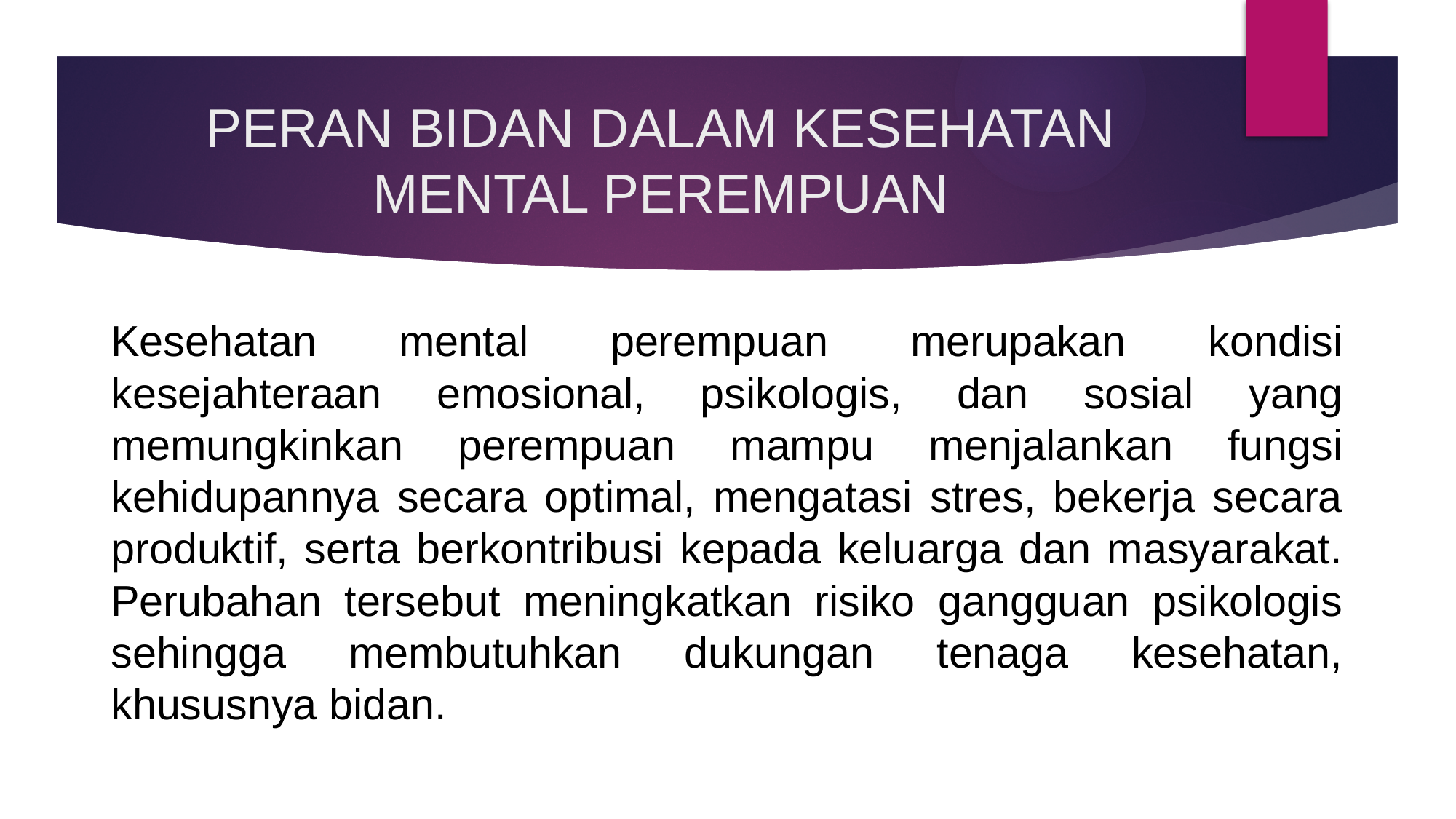

# PERAN BIDAN DALAM KESEHATAN MENTAL PEREMPUAN
Kesehatan mental perempuan merupakan kondisi kesejahteraan emosional, psikologis, dan sosial yang memungkinkan perempuan mampu menjalankan fungsi kehidupannya secara optimal, mengatasi stres, bekerja secara produktif, serta berkontribusi kepada keluarga dan masyarakat. Perubahan tersebut meningkatkan risiko gangguan psikologis sehingga membutuhkan dukungan tenaga kesehatan, khususnya bidan.